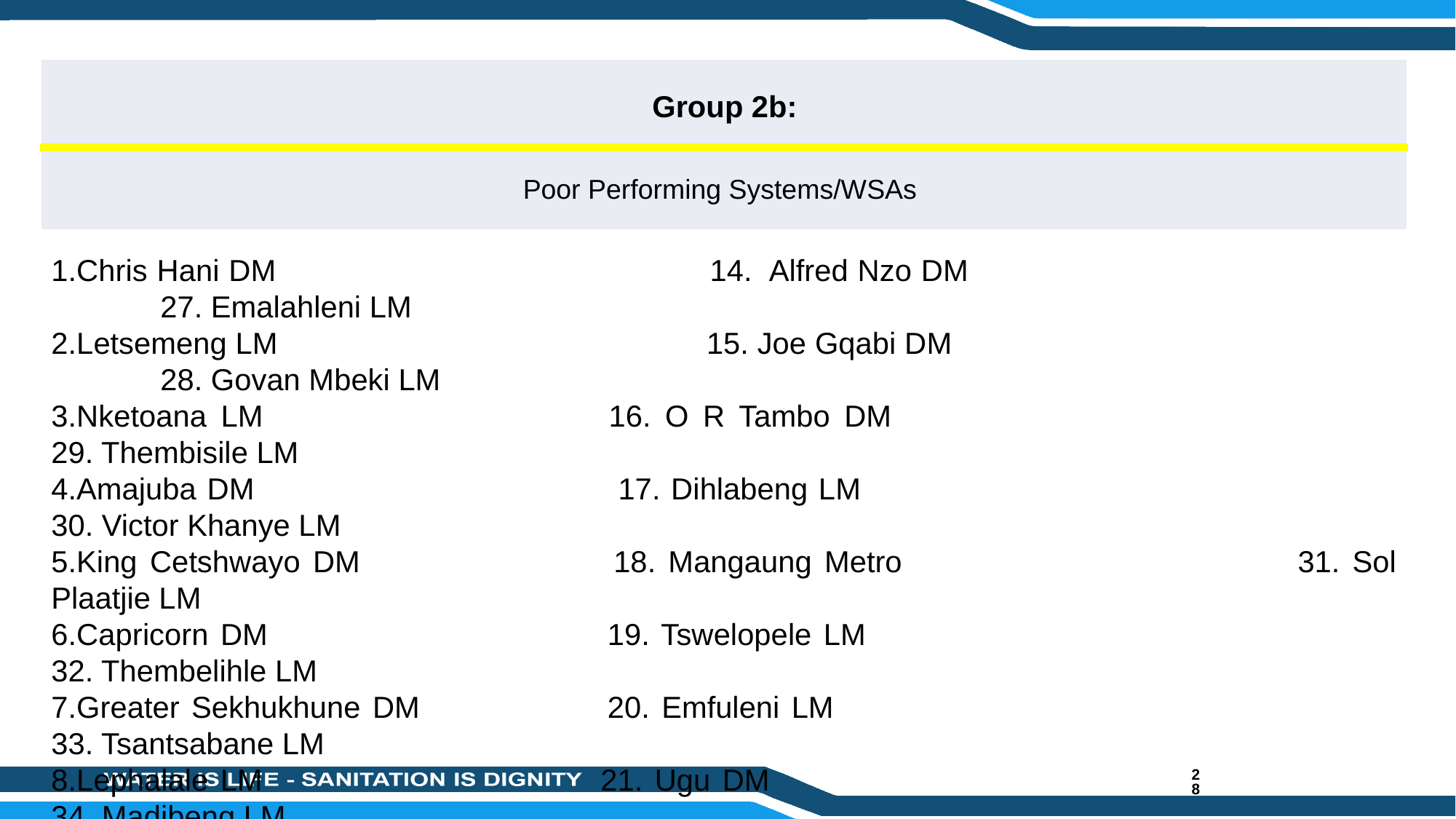

| Group 2b: |
| --- |
| Poor Performing Systems/WSAs |
Chris Hani DM			  	14.  Alfred Nzo DM				    	27. Emalahleni LM
Letsemeng LM			 	15. Joe Gqabi DM				     	28. Govan Mbeki LM
Nketoana LM			 	16. O R Tambo DM					29. Thembisile LM
Amajuba DM			        	17. Dihlabeng LM				    	30. Victor Khanye LM
King Cetshwayo DM		  	18. Mangaung Metro			     	31. Sol Plaatjie LM
Capricorn DM			  	19. Tswelopele LM				     	32. Thembelihle LM
Greater Sekhukhune DM	 	20. Emfuleni LM				     	33. Tsantsabane LM
Lephalale LM				21. Ugu DM					       	34. Madibeng LM
Emakhazeni LM				22. uThukela DM				    	35. Matlosana LM
Hantam LM			    		23. Bela-Bela LM				     	36. Hessequa LM
Siyathemba LM			 	24. Modimolle-Mookgophong LM	37. Matzikama LM
Cederberg LM				25. Mopani DM				      		38.Oudshoorn LM
Laingsburg LM				26. Dr J S Moroka LM

28